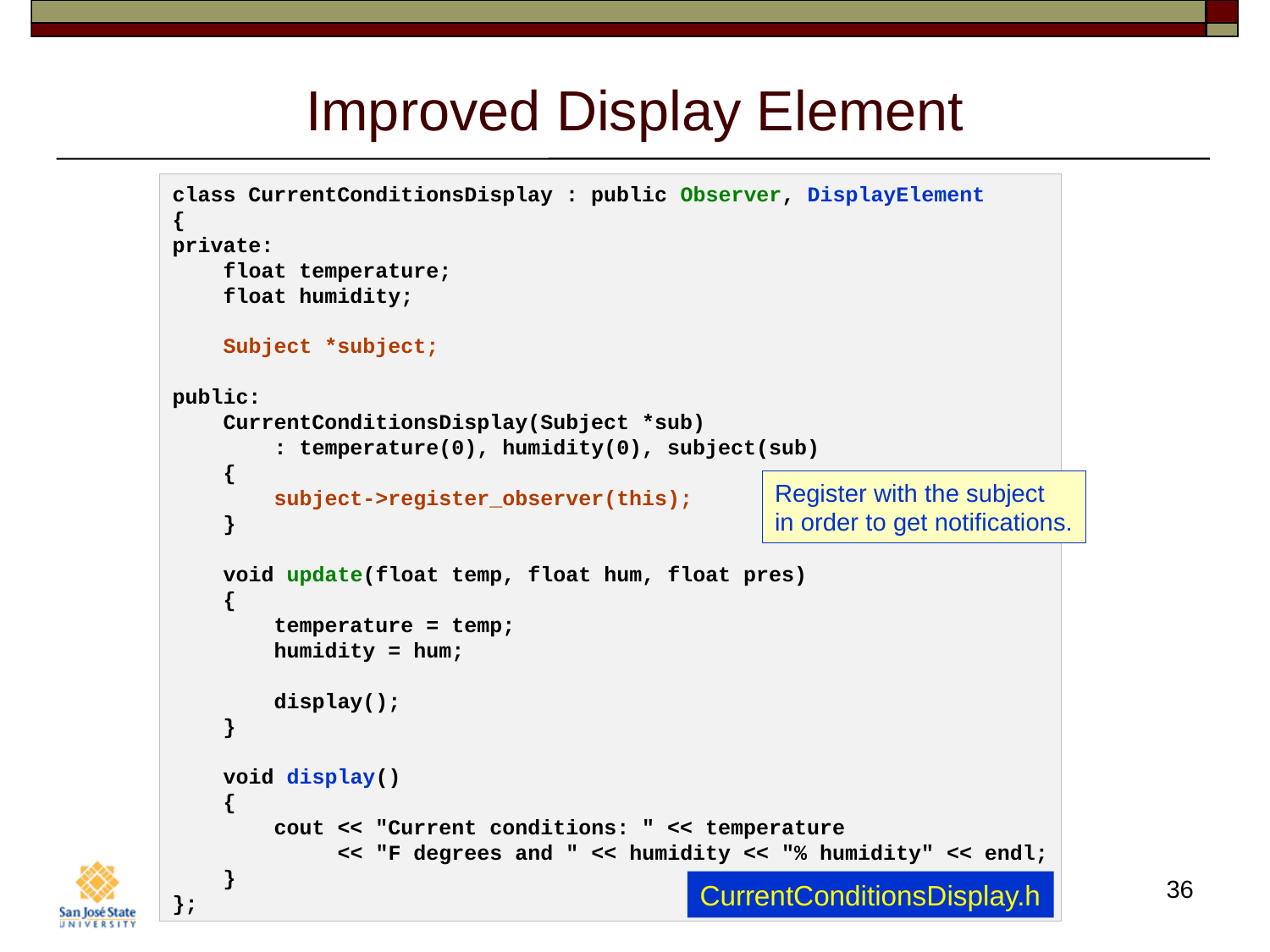

# Improved Display Element
class CurrentConditionsDisplay : public Observer, DisplayElement
{
private:
    float temperature;
    float humidity;
    Subject *subject;
public:
    CurrentConditionsDisplay(Subject *sub)
        : temperature(0), humidity(0), subject(sub)
    {
        subject->register_observer(this);
    }
    void update(float temp, float hum, float pres)
    {
        temperature = temp;
        humidity = hum;
        display();
    }

    void display()
    {
        cout << "Current conditions: " << temperature
             << "F degrees and " << humidity << "% humidity" << endl;
    }
};
Register with the subject
in order to get notifications.
36
CurrentConditionsDisplay.h